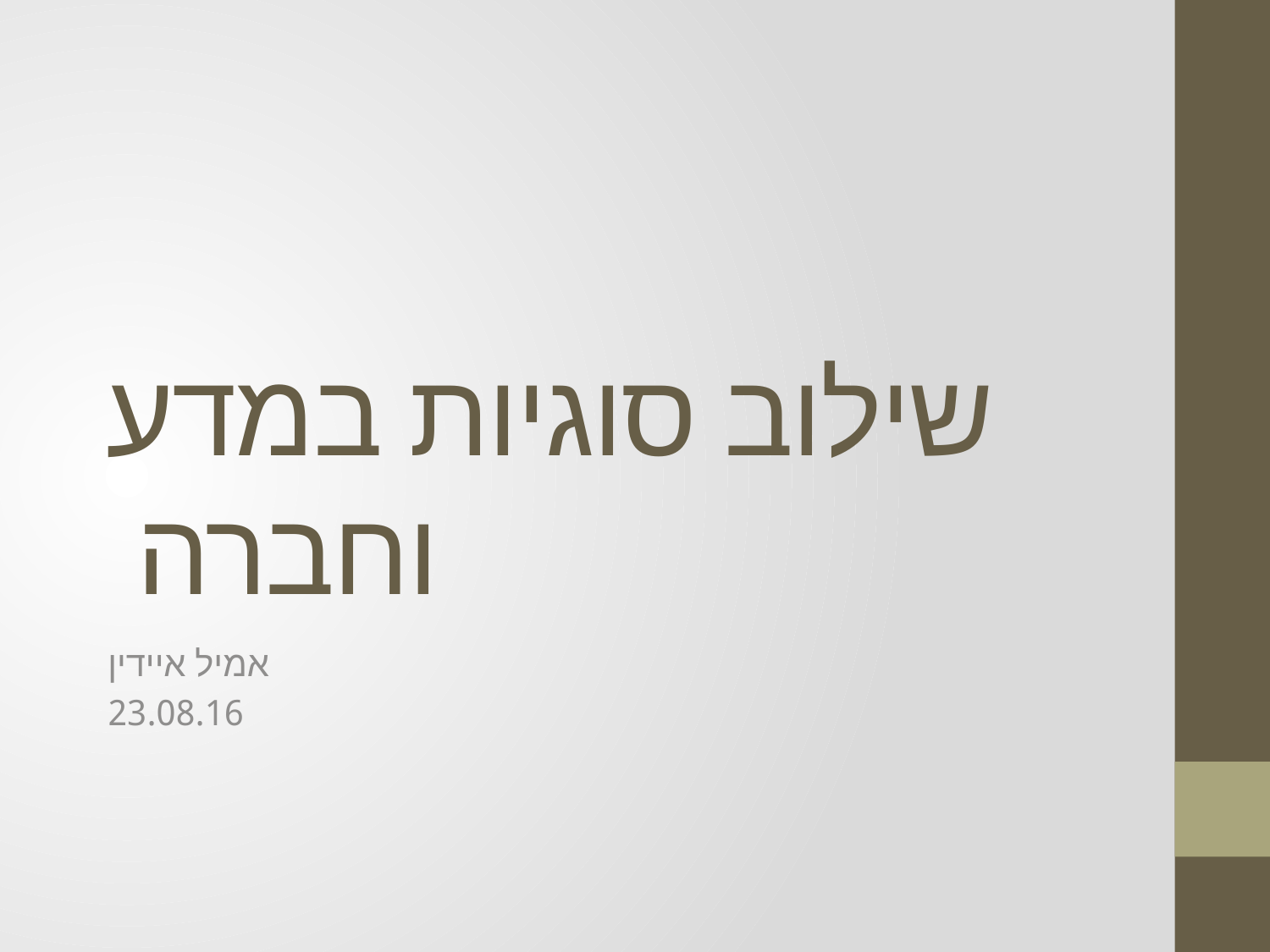

# שילוב סוגיות במדע וחברה
אמיל איידין
23.08.16